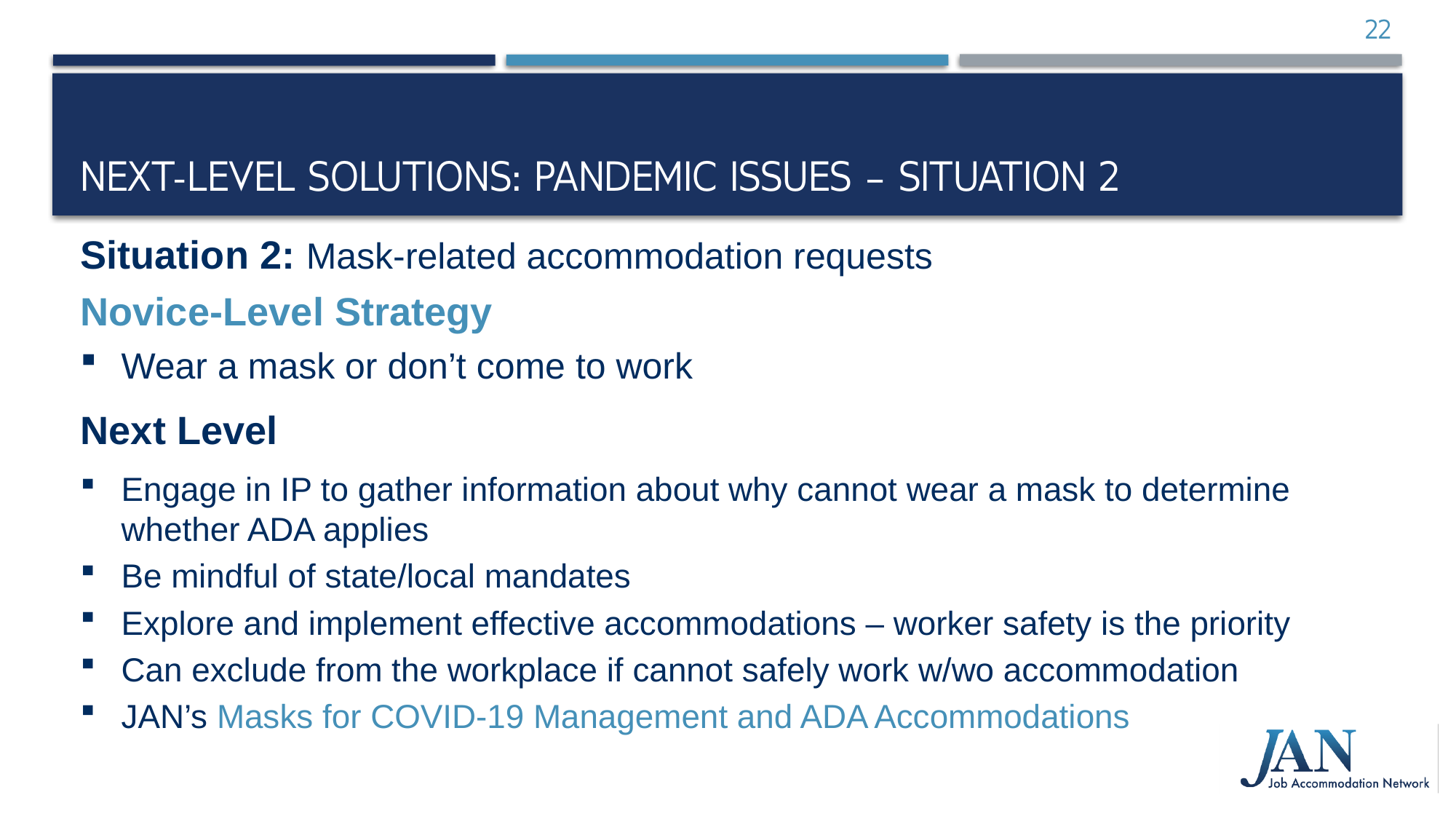

22
# Next-Level Solutions: Pandemic Issues – Situation 2
Situation 2: Mask-related accommodation requests
Novice-Level Strategy
Wear a mask or don’t come to work
Next Level
Engage in IP to gather information about why cannot wear a mask to determine whether ADA applies
Be mindful of state/local mandates
Explore and implement effective accommodations – worker safety is the priority
Can exclude from the workplace if cannot safely work w/wo accommodation
JAN’s Masks for COVID-19 Management and ADA Accommodations